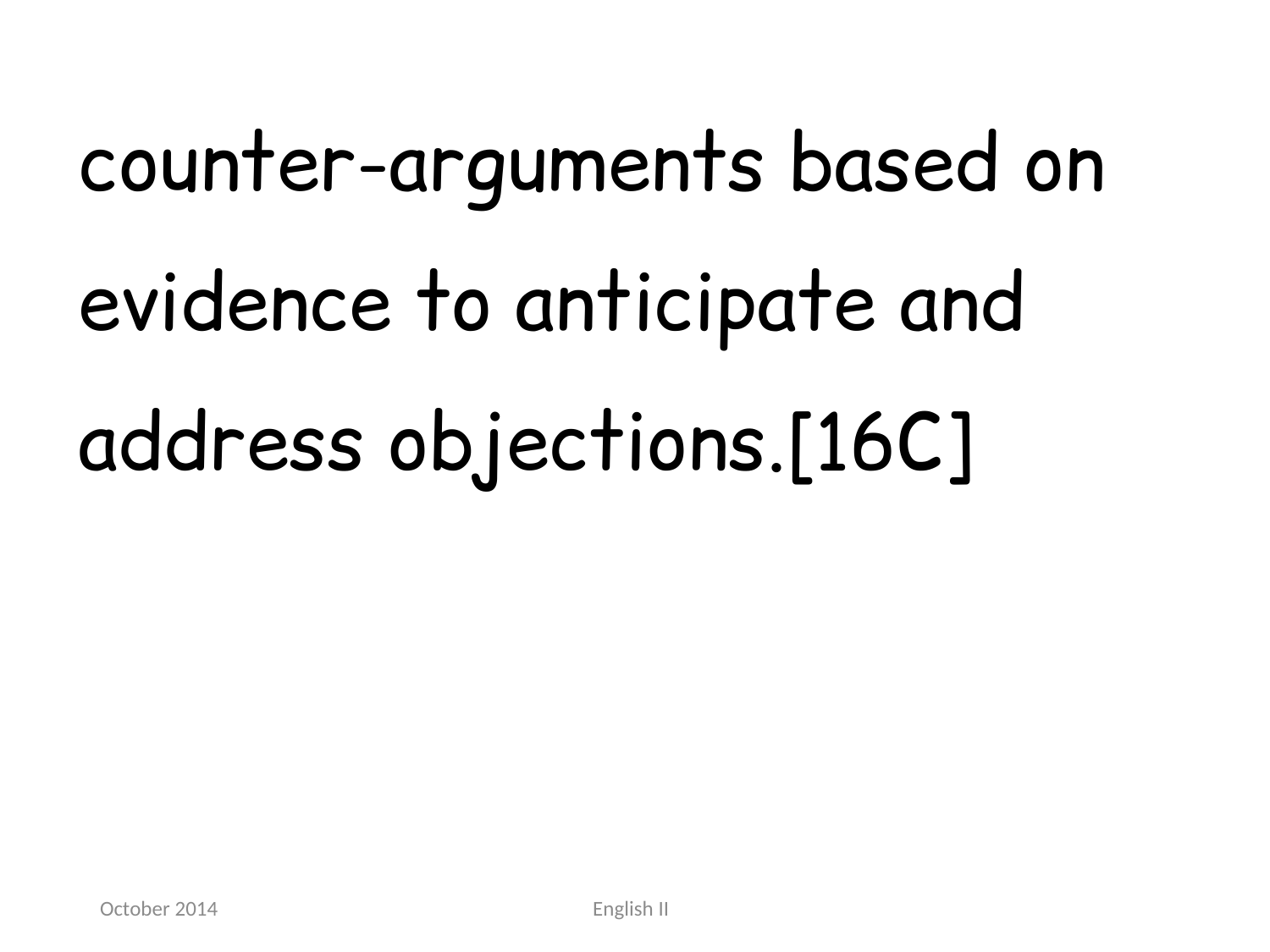

counter-arguments based on evidence to anticipate and address objections.[16C]
October 2014
English II